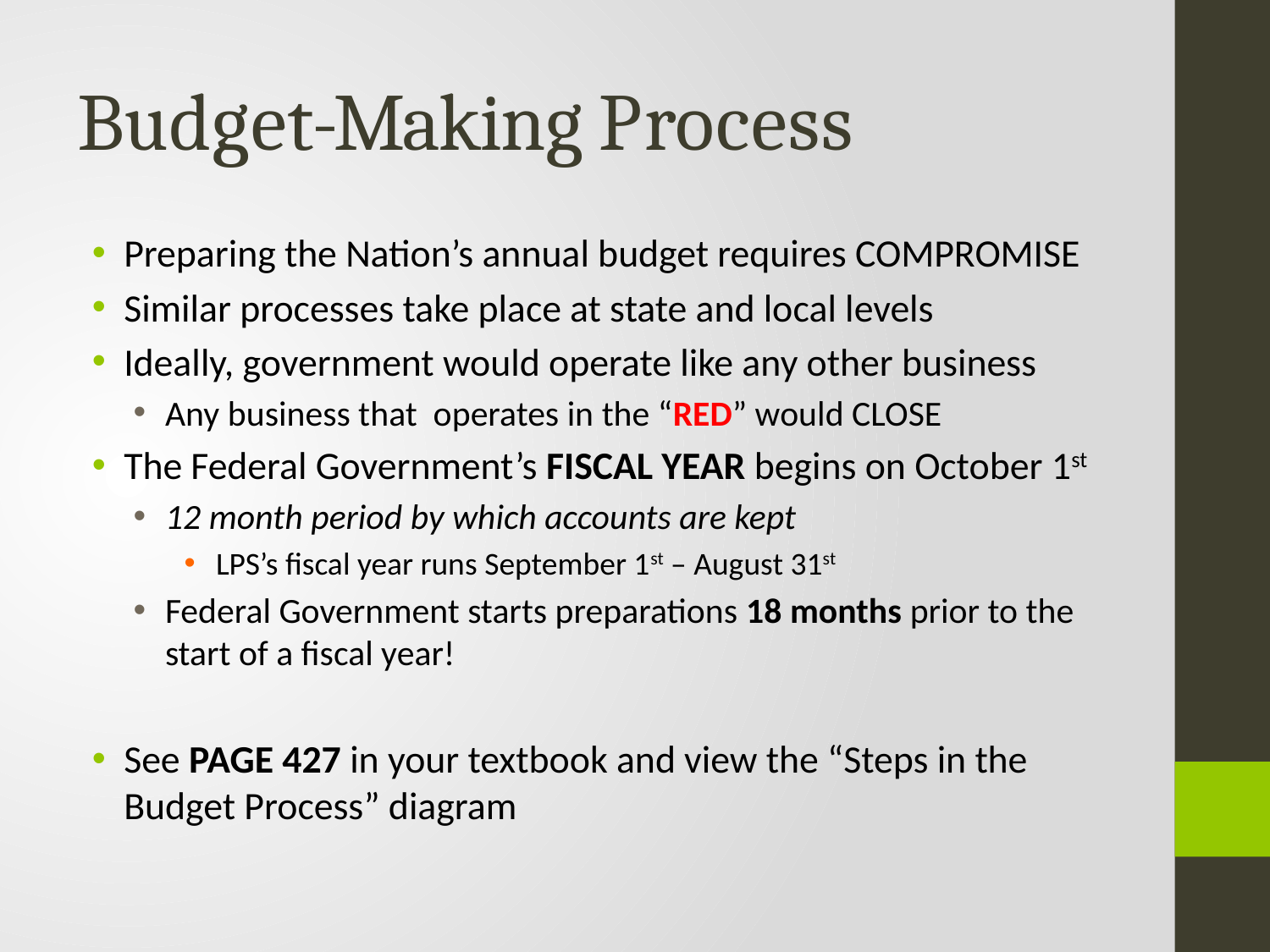

# Budget-Making Process
Preparing the Nation’s annual budget requires COMPROMISE
Similar processes take place at state and local levels
Ideally, government would operate like any other business
Any business that  operates in the “RED” would CLOSE
The Federal Government’s FISCAL YEAR begins on October 1st
12 month period by which accounts are kept
LPS’s fiscal year runs September 1st – August 31st
Federal Government starts preparations 18 months prior to the start of a fiscal year!

See PAGE 427 in your textbook and view the “Steps in the Budget Process” diagram